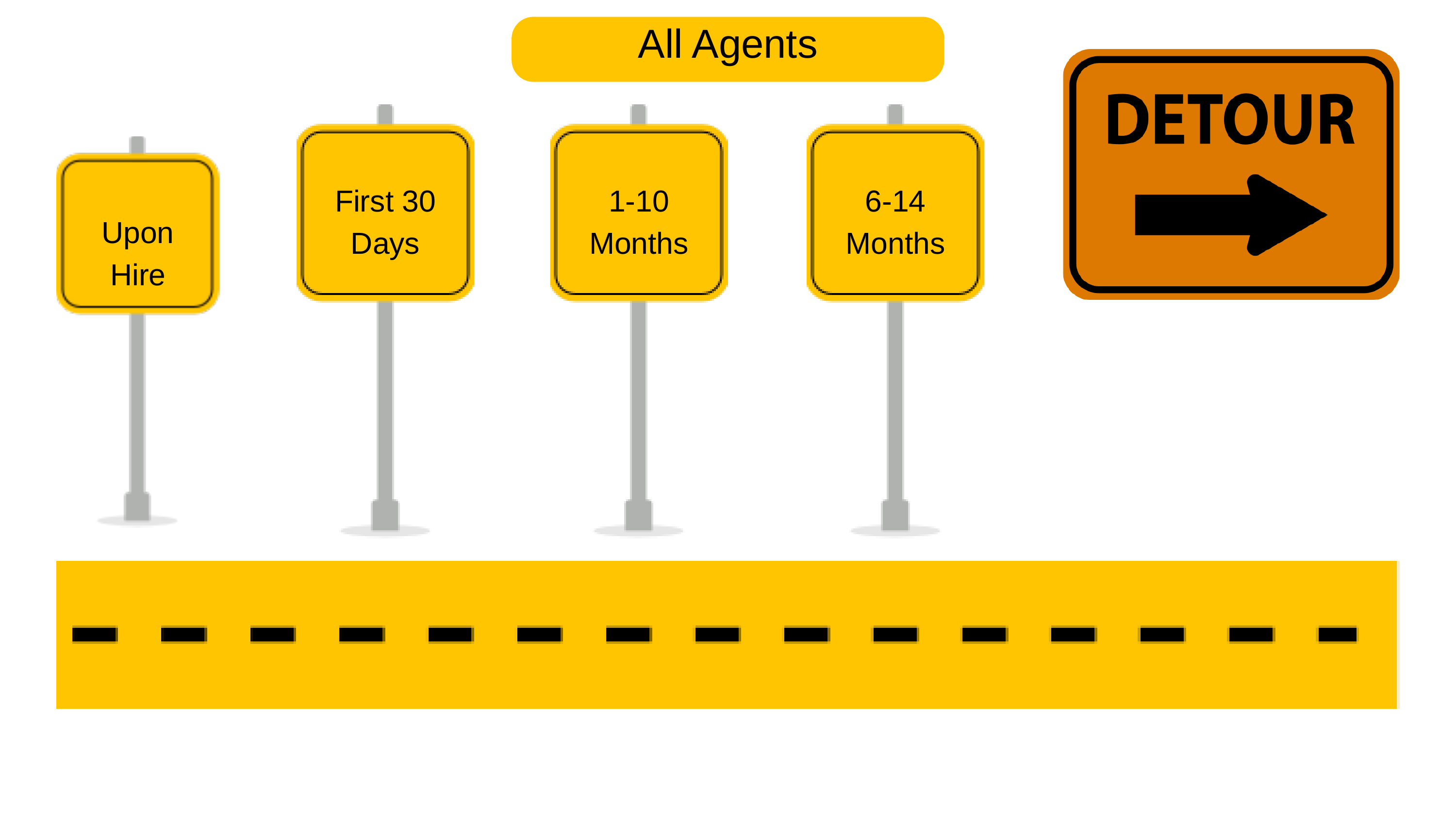

All Agents

First 30 Days

1-10 Months

6-14 Months

Upon Hire